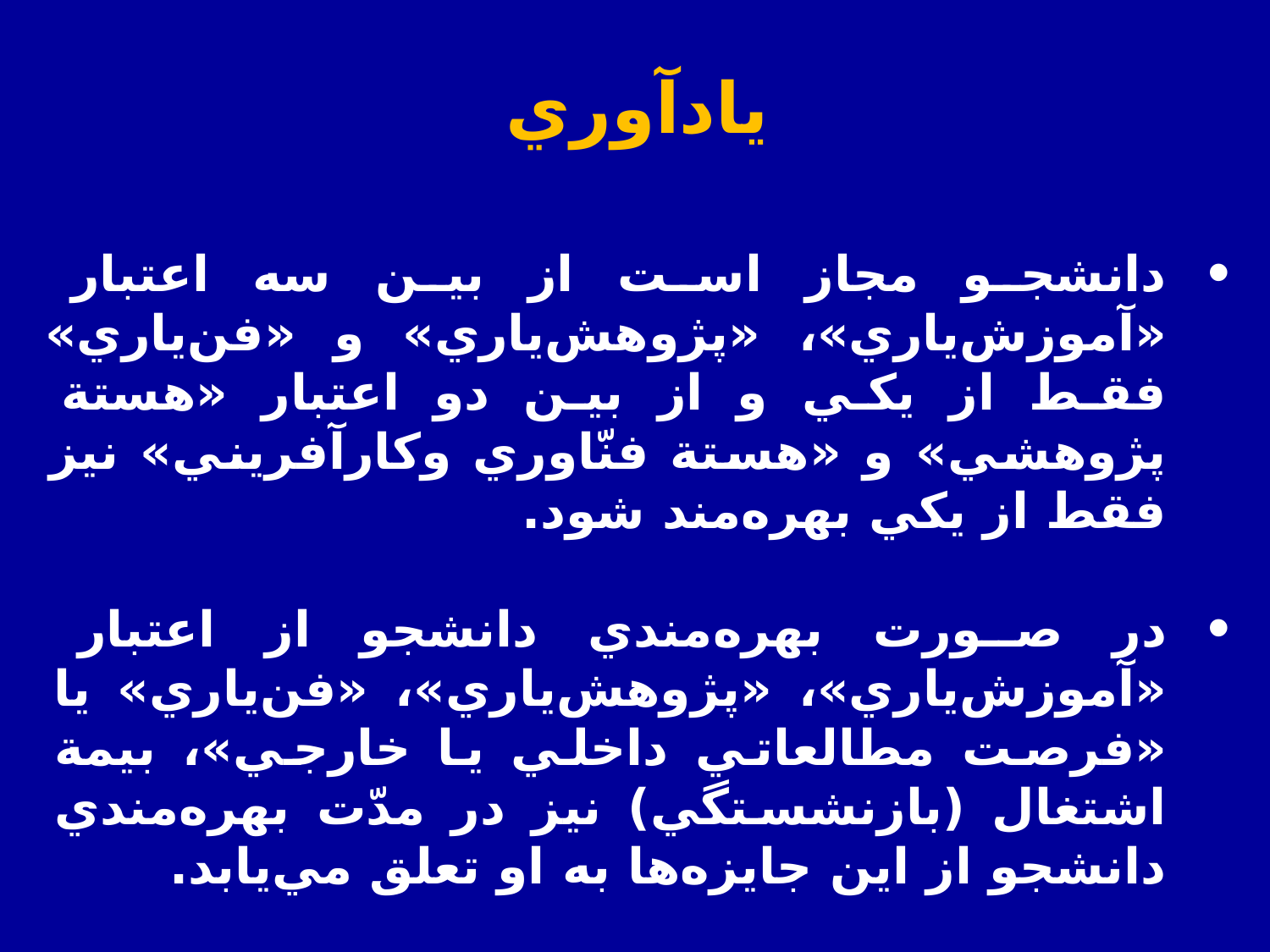

يادآوري

دانشجو مجاز است از بين سه اعتبار «آموزش‌ياري»، «پژوهش‌ياري» و «فن‌ياري» فقط از يكي و از بين دو اعتبار «هستة پژوهشي» و «هستة فنّاوري وكارآفريني» نيز فقط از يكي بهره‌مند شود.

در صورت بهره‌مندي دانشجو از اعتبار «آموزش‌ياري»، «پژوهش‌ياري»، «فن‌ياري» يا «فرصت مطالعاتي داخلي يا خارجي»، بيمة اشتغال (بازنشستگي) نيز در مدّت بهره‌مندي دانشجو از اين جايزه‌ها به او تعلق مي‌يابد.